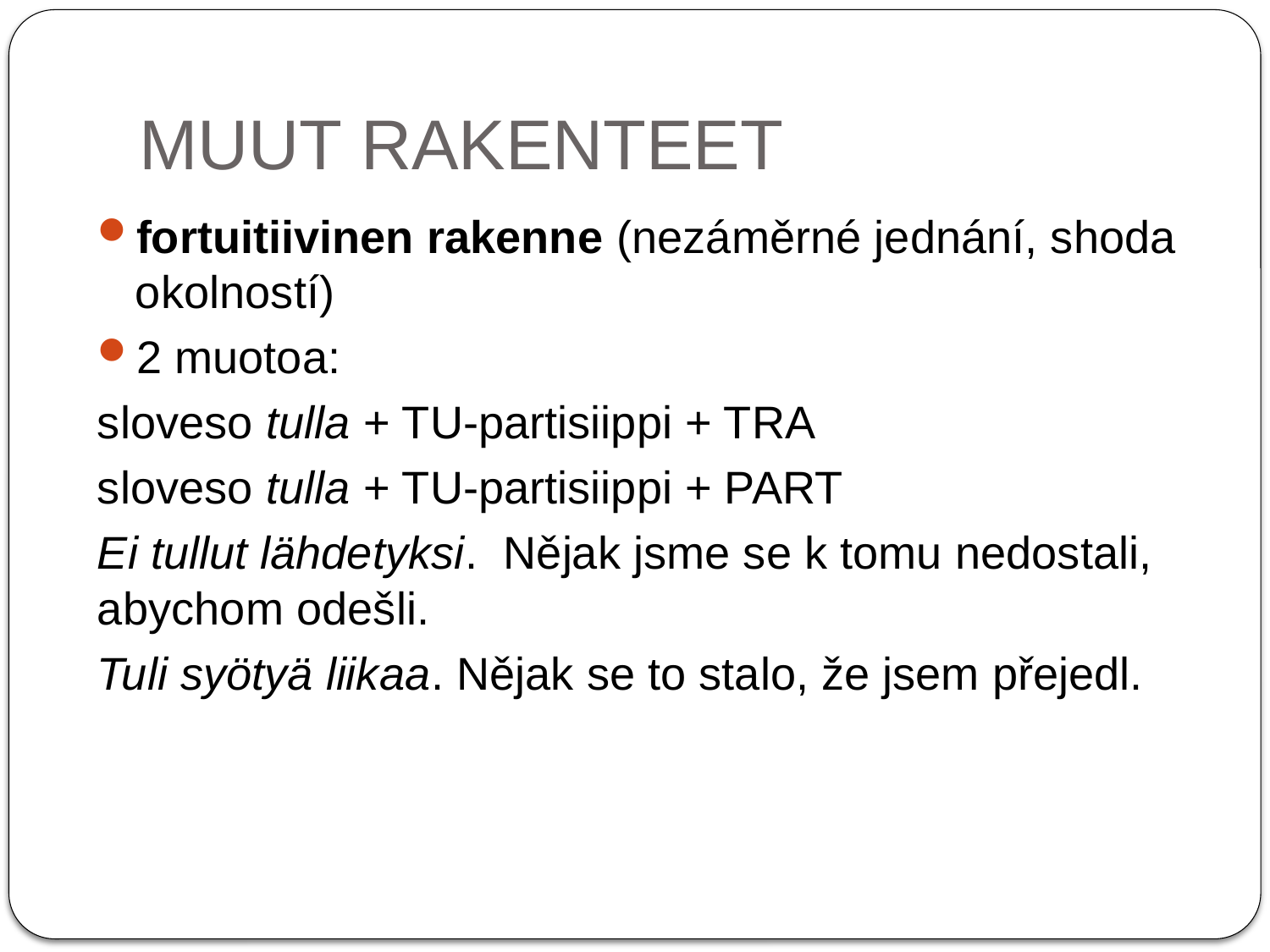

# MUUT RAKENTEET
fortuitiivinen rakenne (nezáměrné jednání, shoda okolností)
2 muotoa:
sloveso tulla + TU-partisiippi + TRA
sloveso tulla + TU-partisiippi + PART
Ei tullut lähdetyksi.  Nějak jsme se k tomu nedostali, abychom odešli.
Tuli syötyä liikaa. Nějak se to stalo, že jsem přejedl.